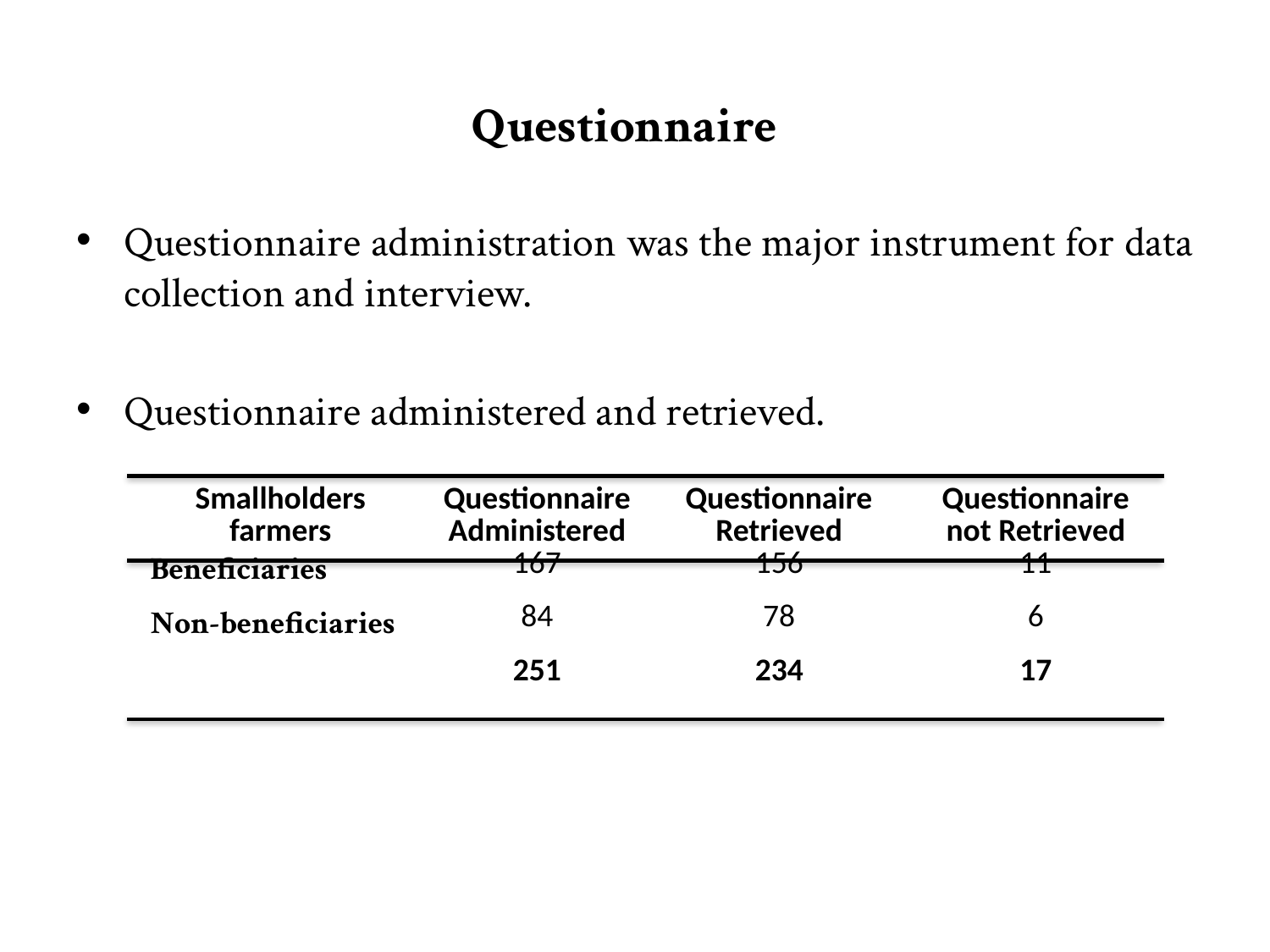

# Questionnaire

Questionnaire administration was the major instrument for data collection and interview.

Questionnaire administered and retrieved.

| Smallholders farmers Beneficiaries | Questionnaire Administered 167 | Questionnaire Retrieved 156 | Questionnaire not Retrieved 11 |
| --- | --- | --- | --- |
| Non-beneficiaries | 84 | 78 | 6 |
|  | 251 | 234 | 17 |